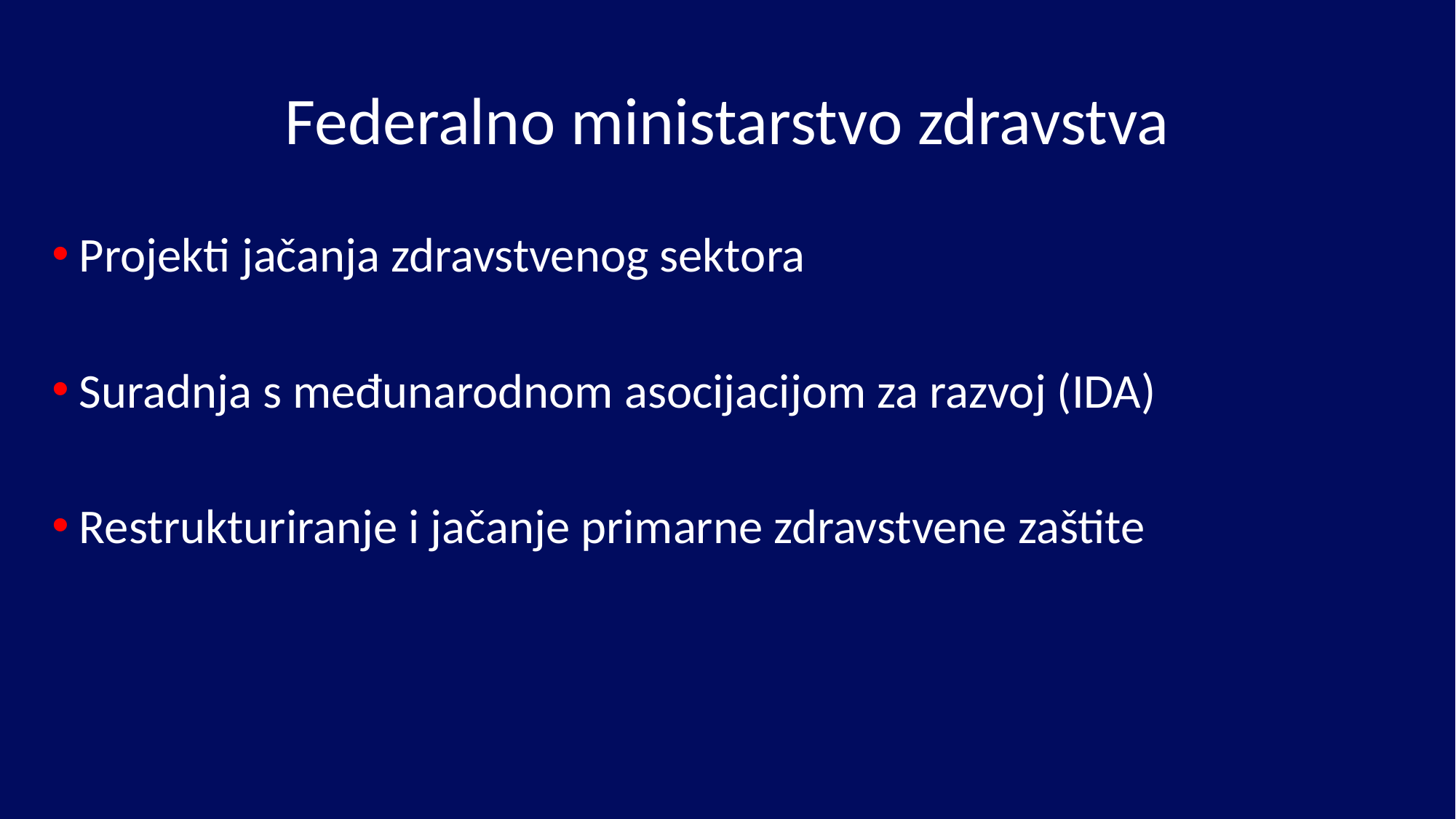

# Federalno ministarstvo zdravstva
Projekti jačanja zdravstvenog sektora

Suradnja s međunarodnom asocijacijom za razvoj (IDA)

Restrukturiranje i jačanje primarne zdravstvene zaštite